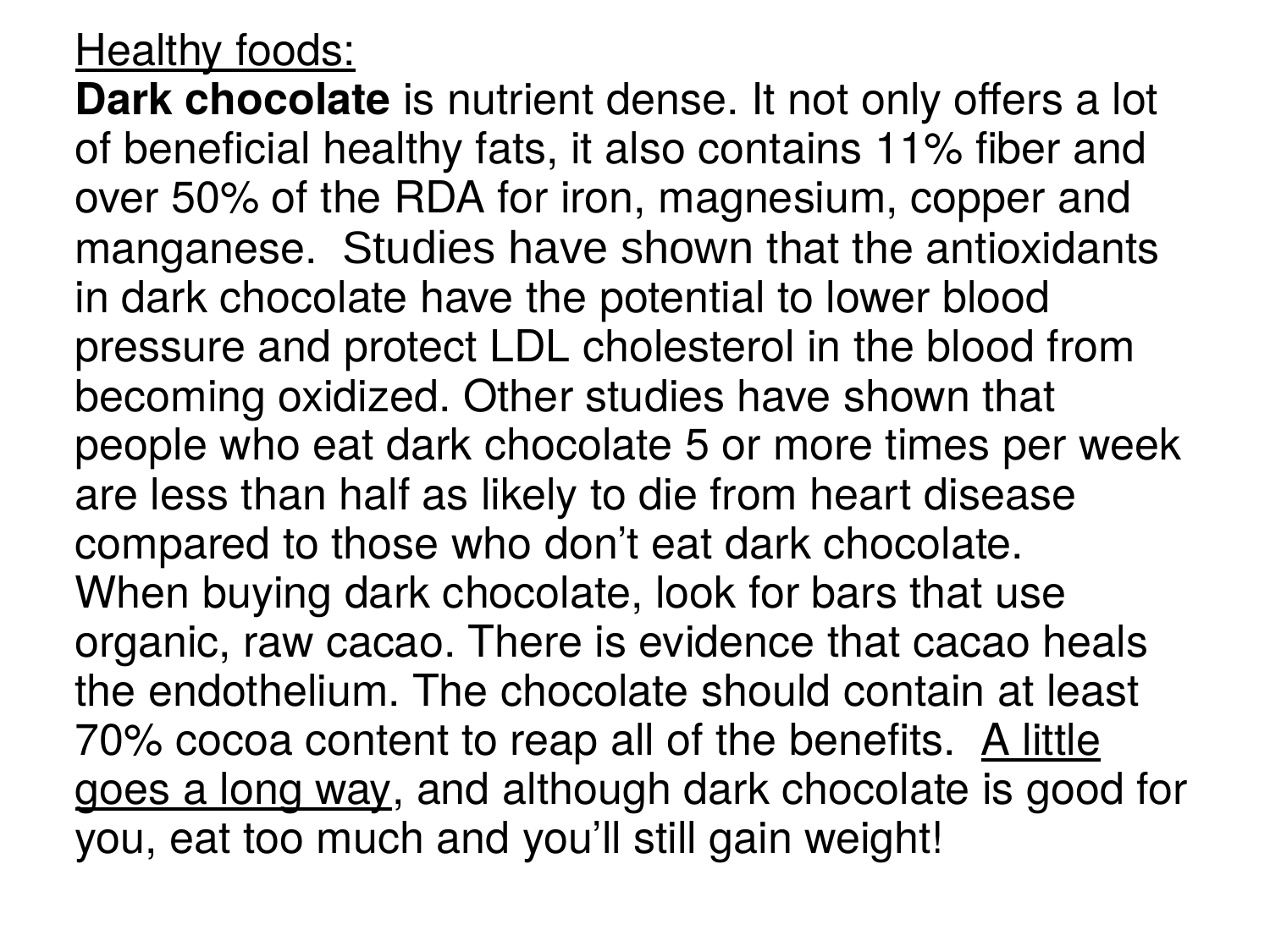

Healthy foods:
Dark chocolate is nutrient dense. It not only offers a lot of beneficial healthy fats, it also contains 11% fiber and over 50% of the RDA for iron, magnesium, copper and manganese.  Studies have shown that the antioxidants in dark chocolate have the potential to lower blood pressure and protect LDL cholesterol in the blood from becoming oxidized. Other studies have shown that people who eat dark chocolate 5 or more times per week are less than half as likely to die from heart disease compared to those who don’t eat dark chocolate.
When buying dark chocolate, look for bars that use organic, raw cacao. There is evidence that cacao heals the endothelium. The chocolate should contain at least 70% cocoa content to reap all of the benefits.  A little goes a long way, and although dark chocolate is good for you, eat too much and you’ll still gain weight!